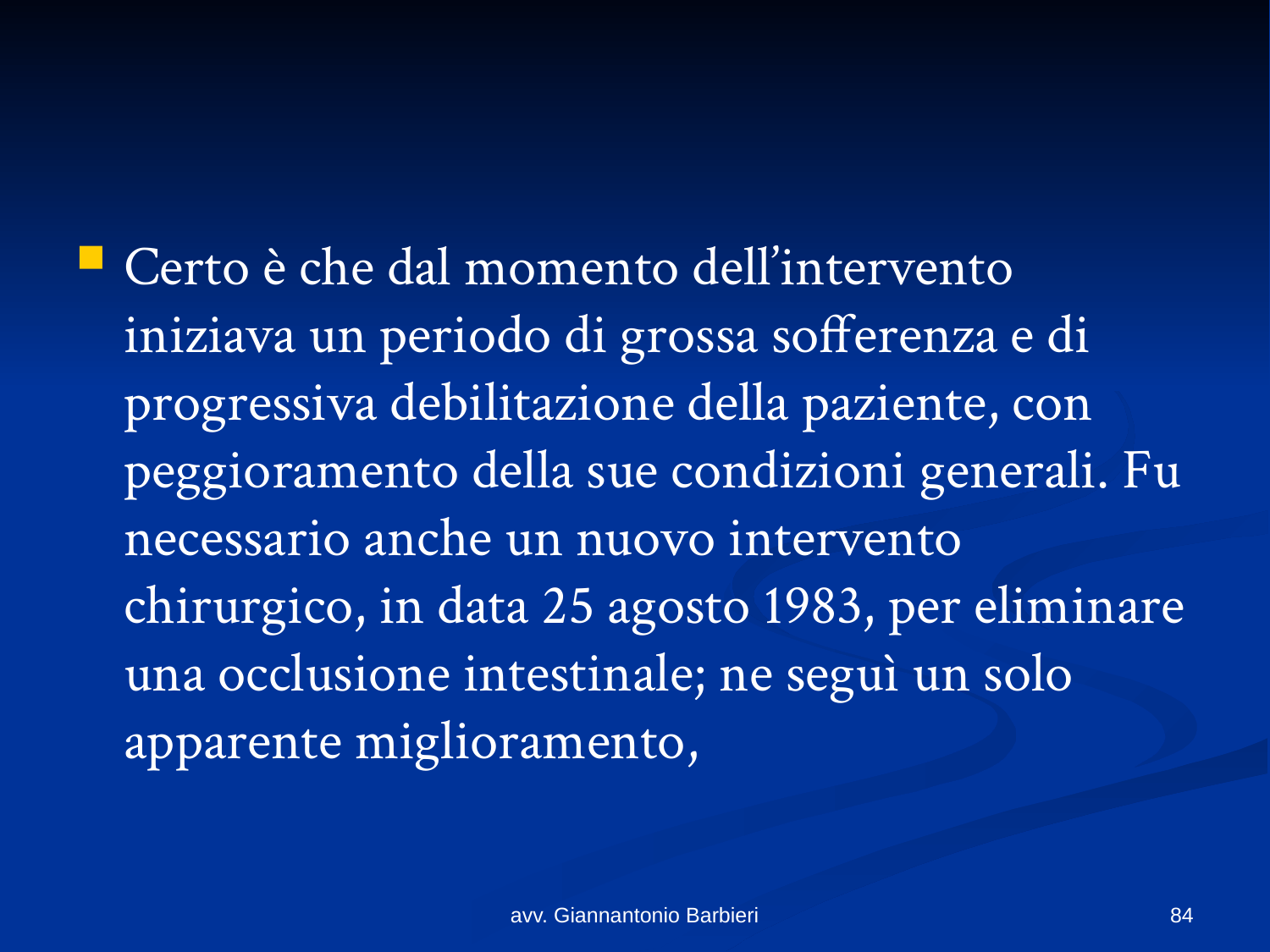

#
Certo è che dal momento dell’intervento iniziava un periodo di grossa sofferenza e di progressiva debilitazione della paziente, con peggioramento della sue condizioni generali. Fu necessario anche un nuovo intervento chirurgico, in data 25 agosto 1983, per eliminare una occlusione intestinale; ne seguì un solo apparente miglioramento,
avv. Giannantonio Barbieri
84